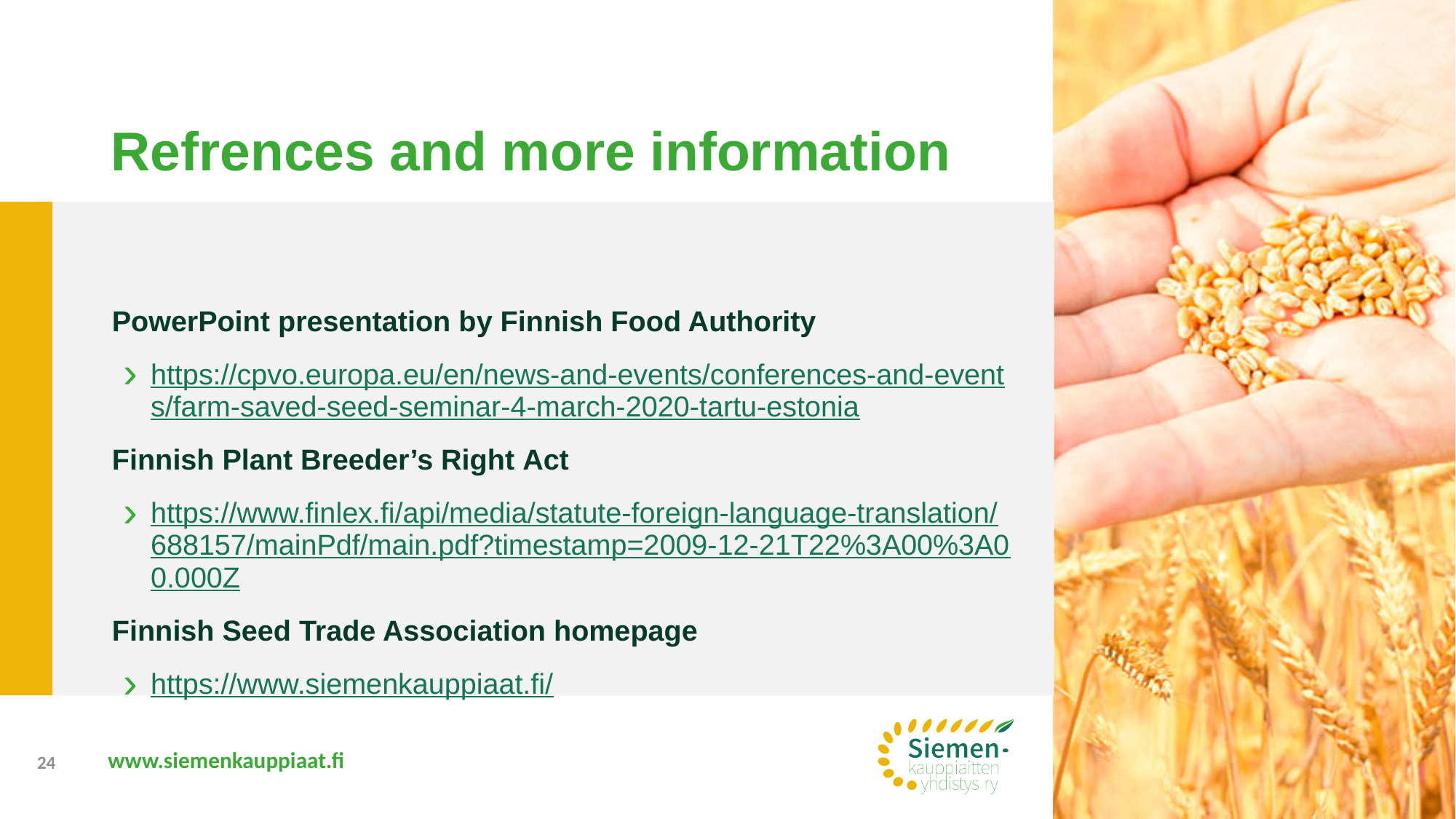

# Refrences and more information
PowerPoint presentation by Finnish Food Authority
https://cpvo.europa.eu/en/news-and-events/conferences-and-events/farm-saved-seed-seminar-4-march-2020-tartu-estonia
Finnish Plant Breeder’s Right Act
https://www.finlex.fi/api/media/statute-foreign-language-translation/688157/mainPdf/main.pdf?timestamp=2009-12-21T22%3A00%3A00.000Z
Finnish Seed Trade Association homepage
https://www.siemenkauppiaat.fi/
24